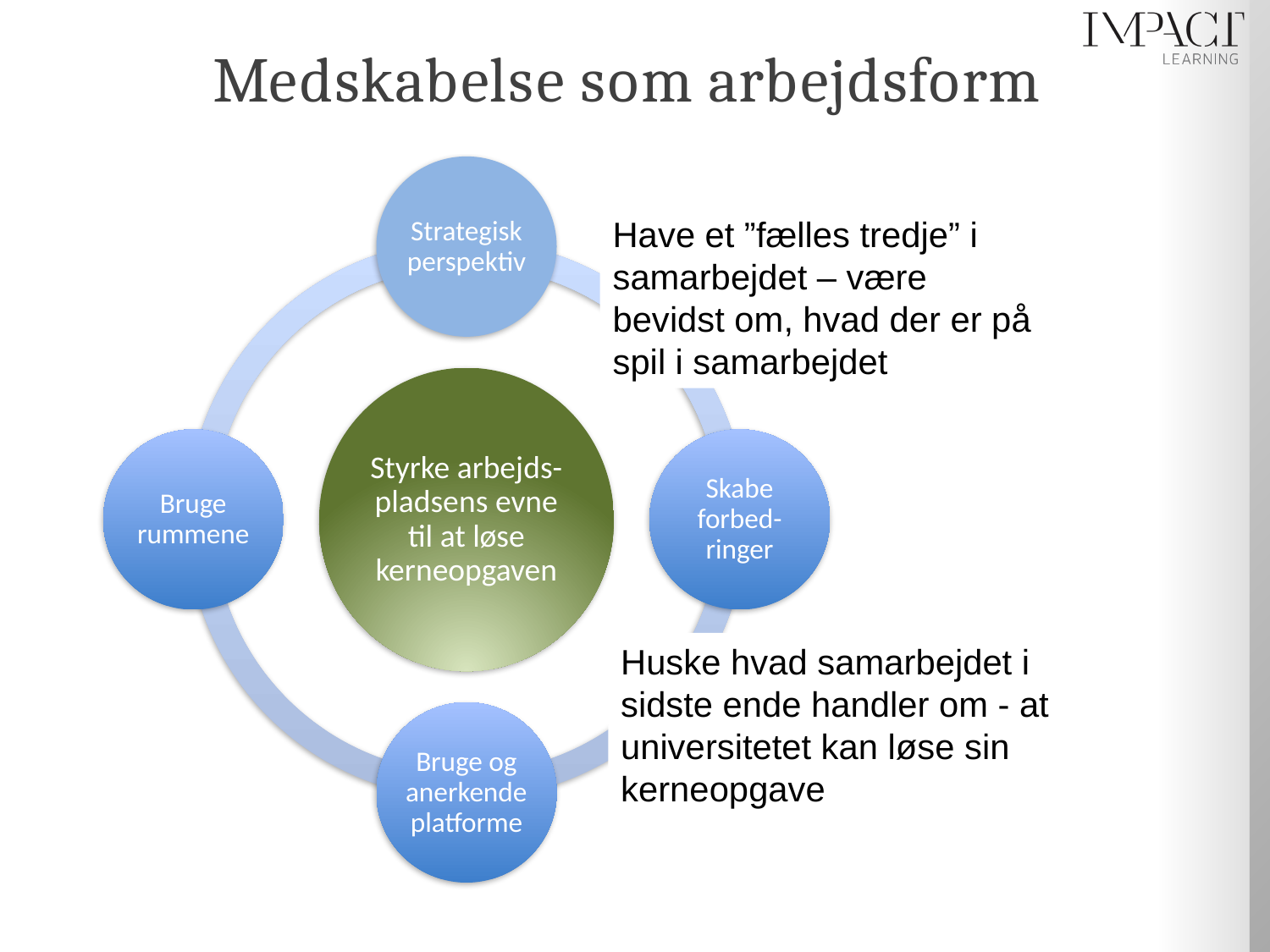

# Medskabelse som arbejdsform
Styrke arbejds-pladsens evne til at løse kerneopgaven
Strategisk perspektiv
Skabe forbed-ringer
Bruge og anerkende platforme
Bruge rummene
Have et ”fælles tredje” i samarbejdet – være bevidst om, hvad der er på spil i samarbejdet
Huske hvad samarbejdet i sidste ende handler om - at universitetet kan løse sin kerneopgave